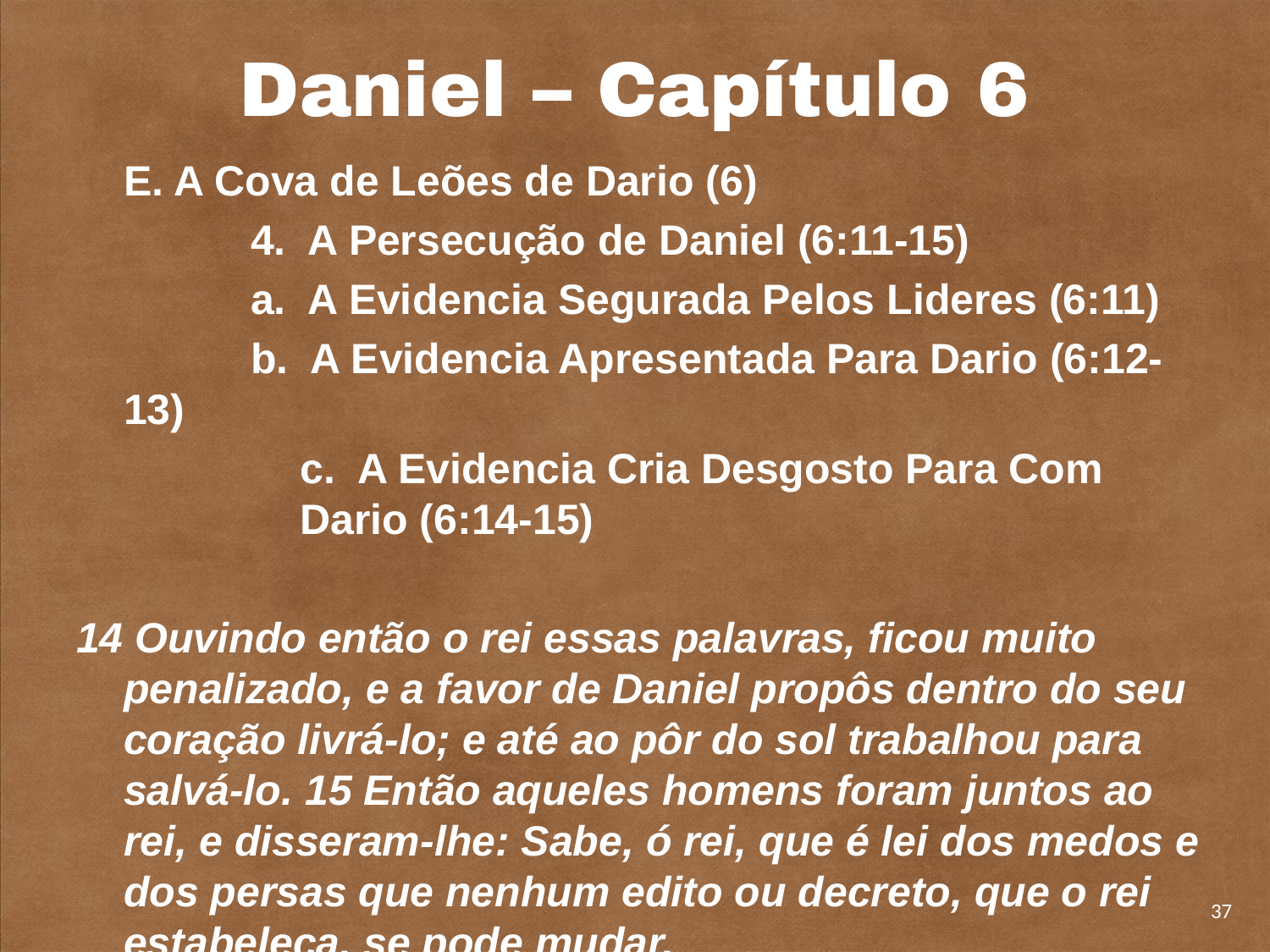

# Daniel – Capítulo 6
	E. A Cova de Leões de Dario (6)
		4.  A Persecução de Daniel (6:11-15)
		a.  A Evidencia Segurada Pelos Lideres (6:11)
		b.  A Evidencia Apresentada Para Dario (6:12-13)
	c.  A Evidencia Cria Desgosto Para Com Dario (6:14-15)

14 Ouvindo então o rei essas palavras, ficou muito penalizado, e a favor de Daniel propôs dentro do seu coração livrá-lo; e até ao pôr do sol trabalhou para salvá-lo. 15 Então aqueles homens foram juntos ao rei, e disseram-lhe: Sabe, ó rei, que é lei dos medos e dos persas que nenhum edito ou decreto, que o rei estabeleça, se pode mudar.
37